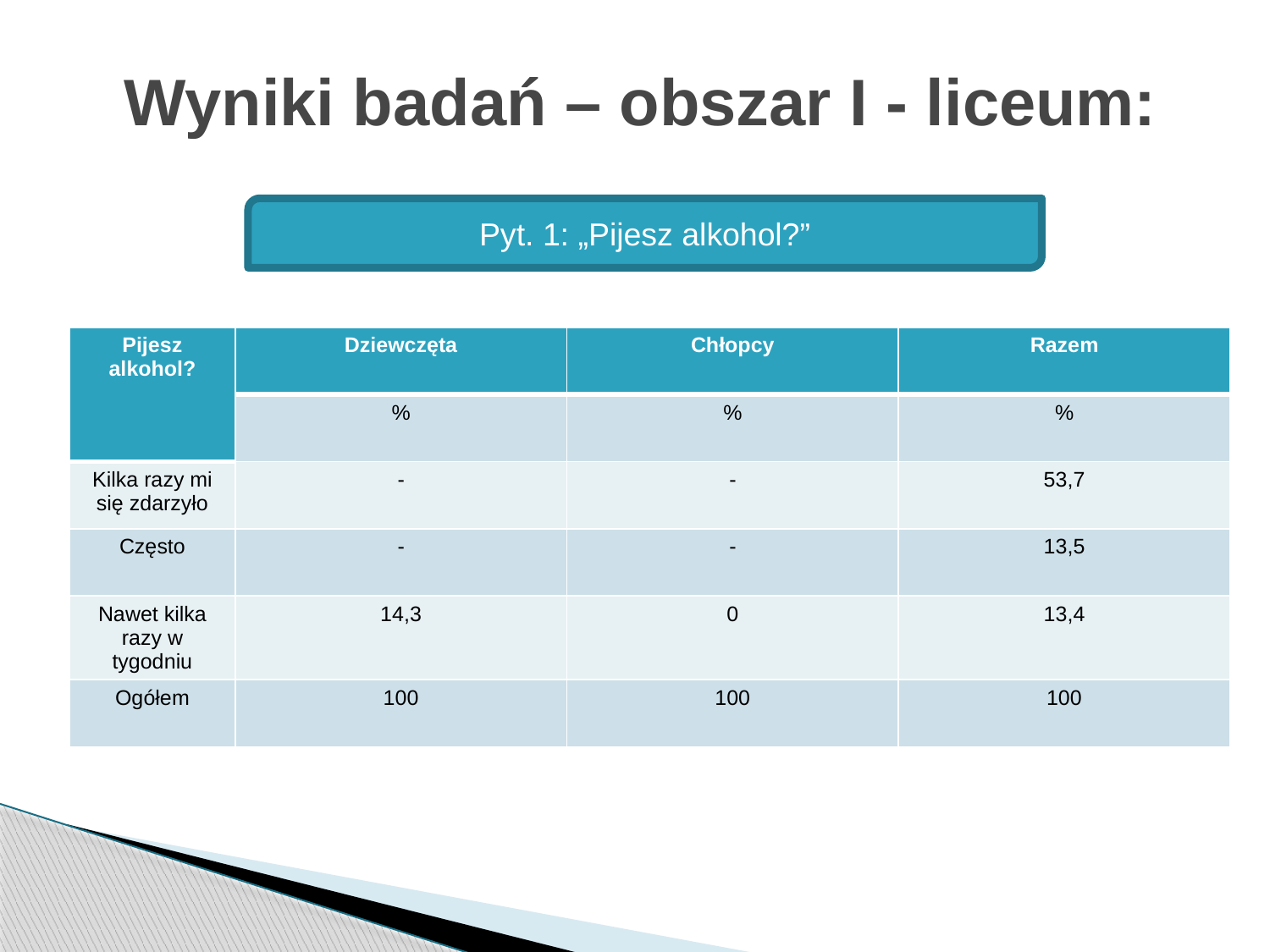

# Wyniki badań – obszar I - liceum:
Pyt. 1: „Pijesz alkohol?”

| Pijesz alkohol? | Dziewczęta | Chłopcy | Razem |
| --- | --- | --- | --- |
|  | % | % | % |
| Kilka razy mi się zdarzyło | - | - | 53,7 |
| Często | - | - | 13,5 |
| Nawet kilka razy w tygodniu | 14,3 | 0 | 13,4 |
| Ogółem | 100 | 100 | 100 |